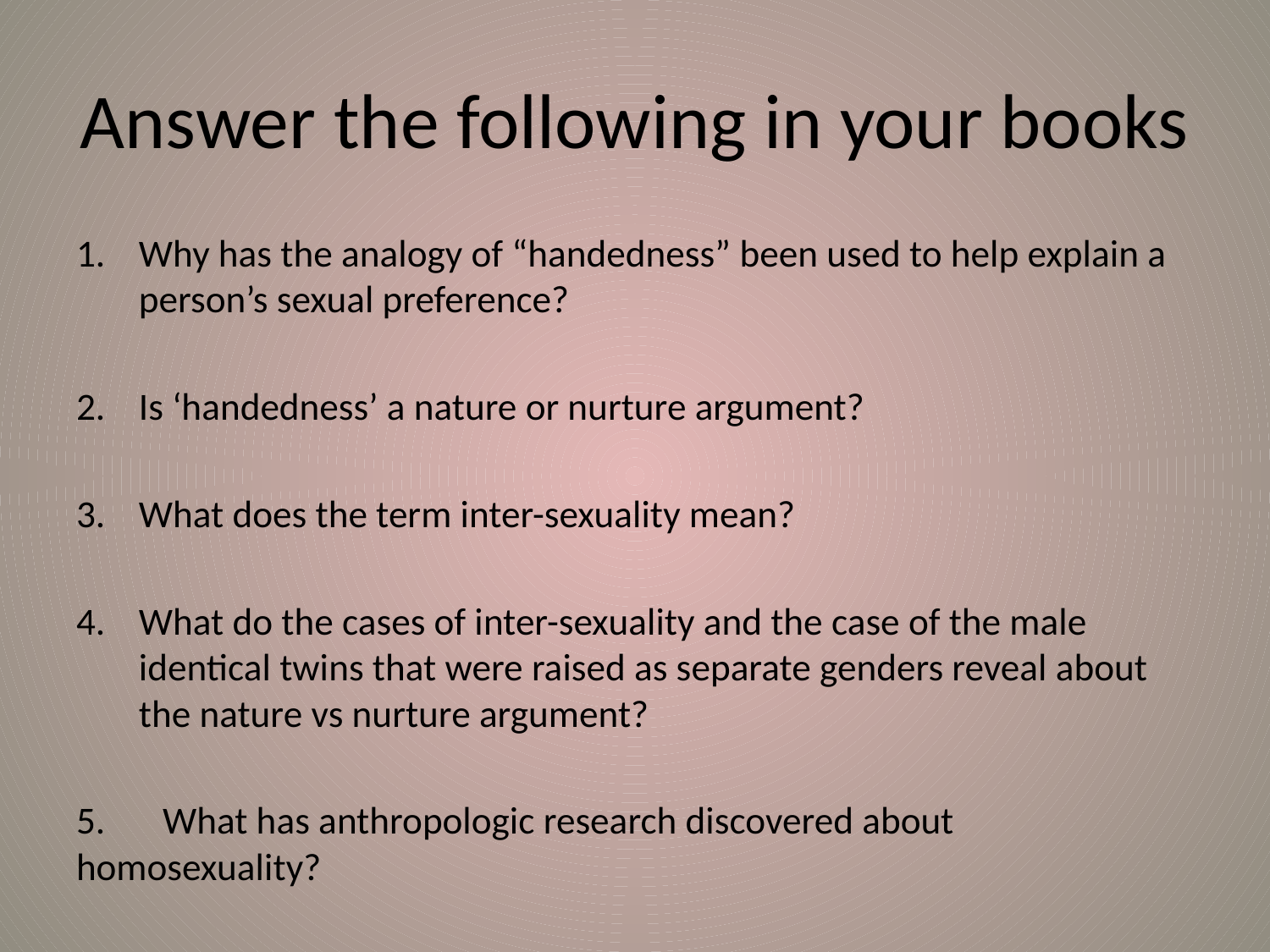

# Answer the following in your books
Why has the analogy of “handedness” been used to help explain a person’s sexual preference?

Is ‘handedness’ a nature or nurture argument?

What does the term inter-sexuality mean?

What do the cases of inter-sexuality and the case of the male identical twins that were raised as separate genders reveal about the nature vs nurture argument?

5.	What has anthropologic research discovered about homosexuality?